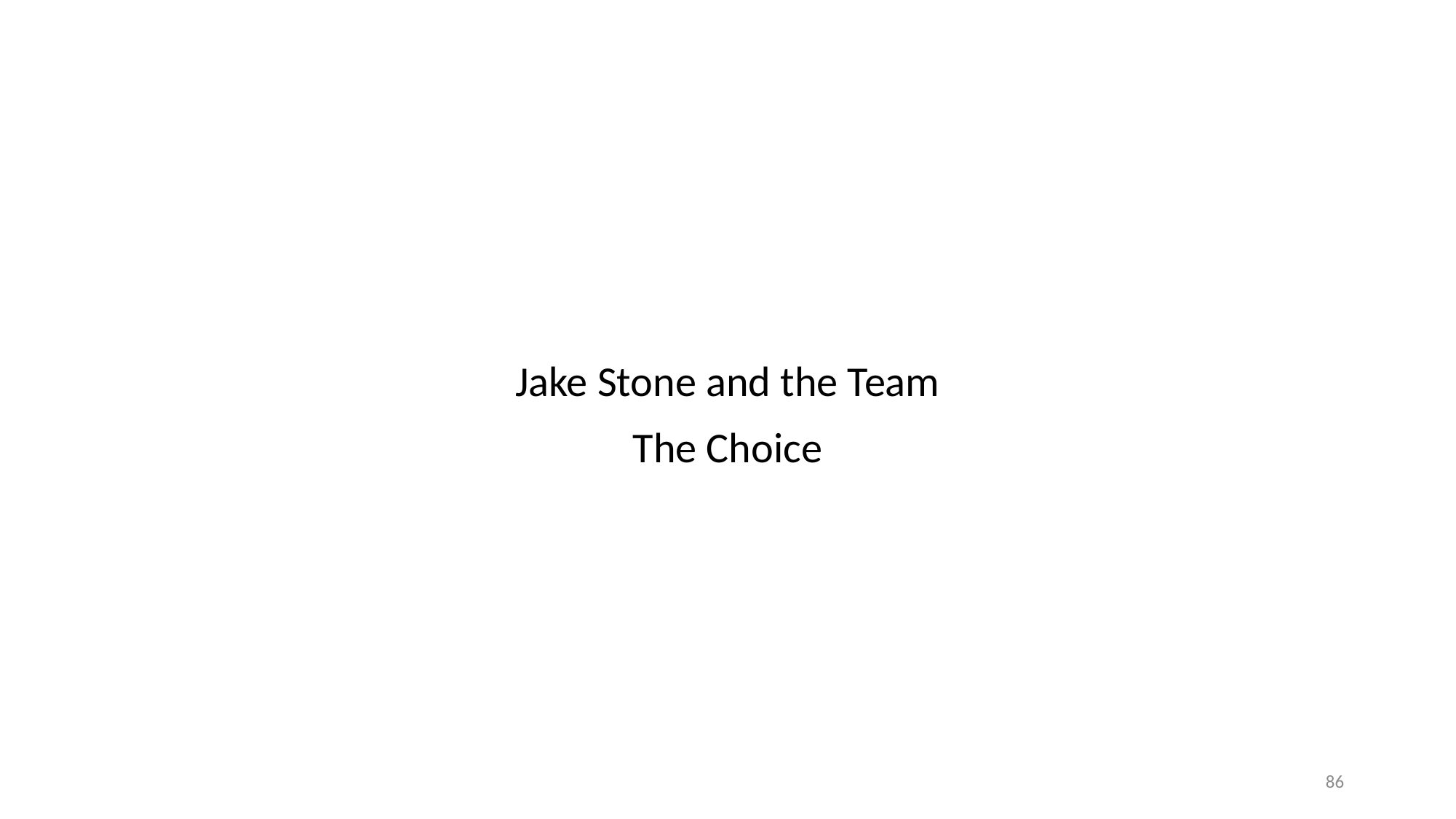

Jake Stone and the Team
The Choice
86